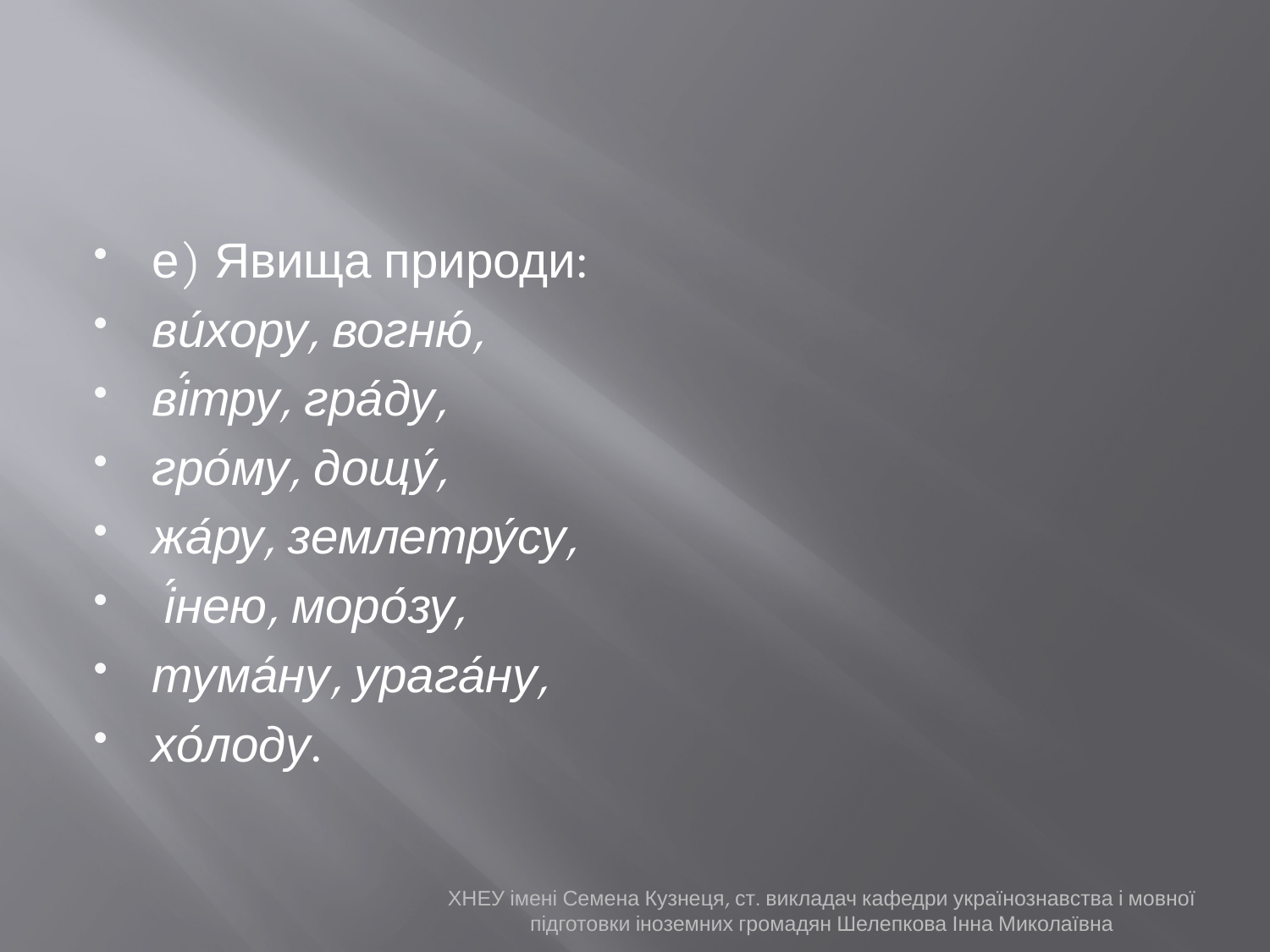

#
е) Явища природи:
ви́хору, вогню́,
ві́тру, гра́ду,
гро́му, дощу́,
жа́ру, землетру́су,
 і́нею, моро́зу,
тума́ну, урага́ну,
хо́лоду.
ХНЕУ імені Семена Кузнеця, ст. викладач кафедри українознавства і мовної підготовки іноземних громадян Шелепкова Інна Миколаївна